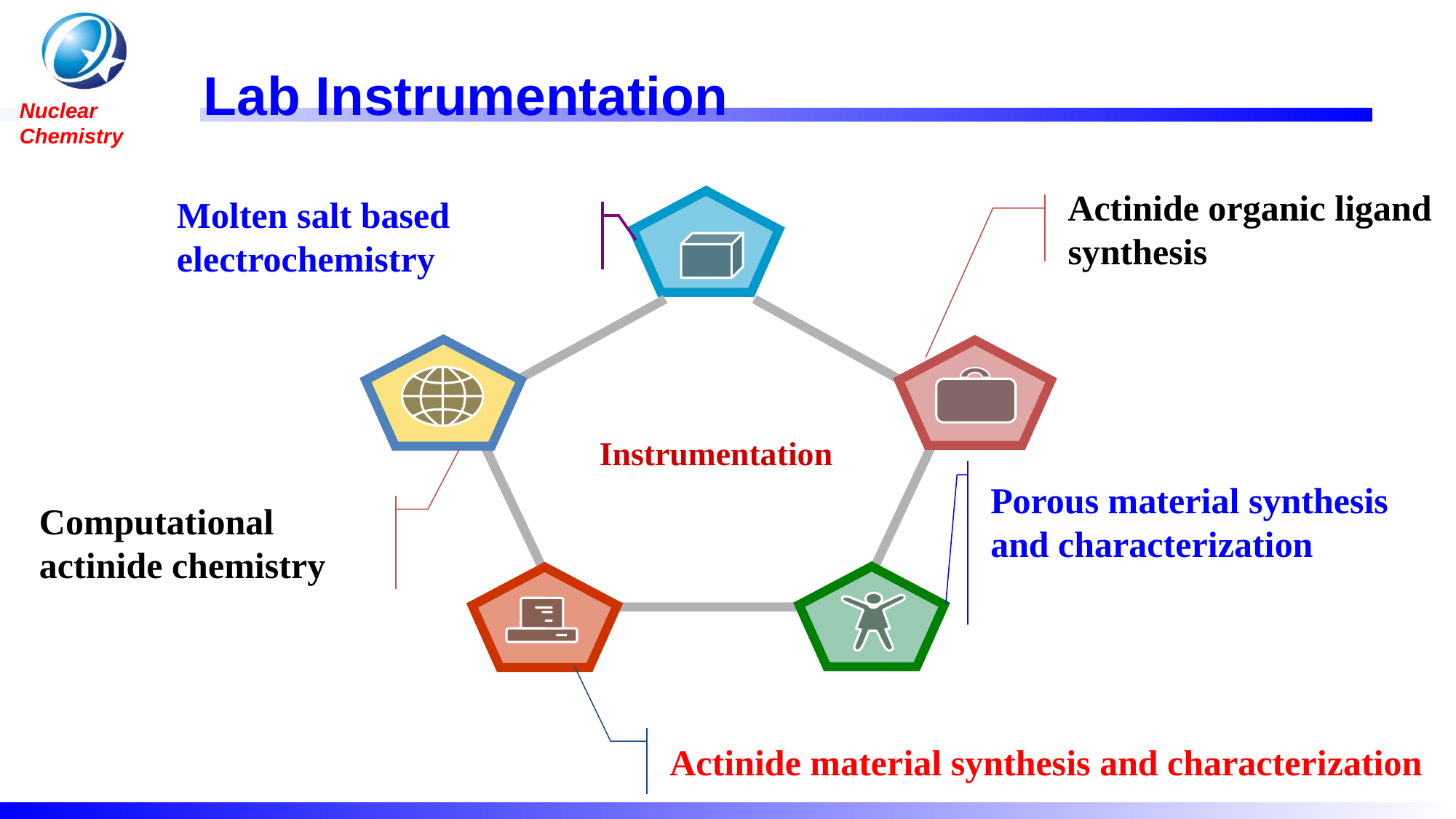

Lab Instrumentation

Actinide organic ligand synthesis
Molten salt based electrochemistry

Instrumentation

Porous material synthesis and characterization

Computational actinide chemistry

Actinide material synthesis and characterization